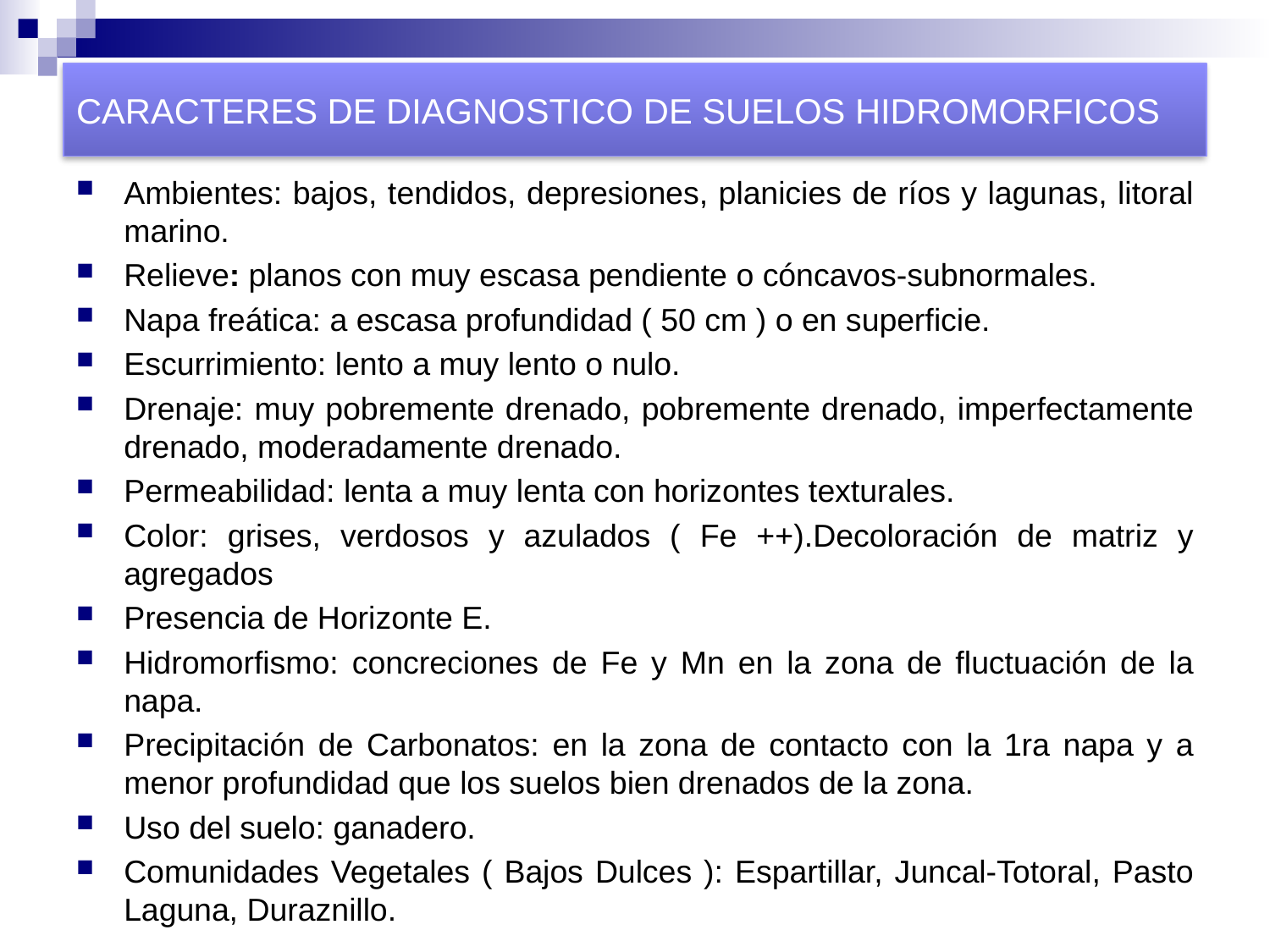

# CARACTERES DE DIAGNOSTICO DE SUELOS HIDROMORFICOS
Ambientes: bajos, tendidos, depresiones, planicies de ríos y lagunas, litoral marino.
Relieve: planos con muy escasa pendiente o cóncavos-subnormales.
Napa freática: a escasa profundidad ( 50 cm ) o en superficie.
Escurrimiento: lento a muy lento o nulo.
Drenaje: muy pobremente drenado, pobremente drenado, imperfectamente drenado, moderadamente drenado.
Permeabilidad: lenta a muy lenta con horizontes texturales.
Color: grises, verdosos y azulados ( Fe ++).Decoloración de matriz y agregados
Presencia de Horizonte E.
Hidromorfismo: concreciones de Fe y Mn en la zona de fluctuación de la napa.
Precipitación de Carbonatos: en la zona de contacto con la 1ra napa y a menor profundidad que los suelos bien drenados de la zona.
Uso del suelo: ganadero.
Comunidades Vegetales ( Bajos Dulces ): Espartillar, Juncal-Totoral, Pasto Laguna, Duraznillo.